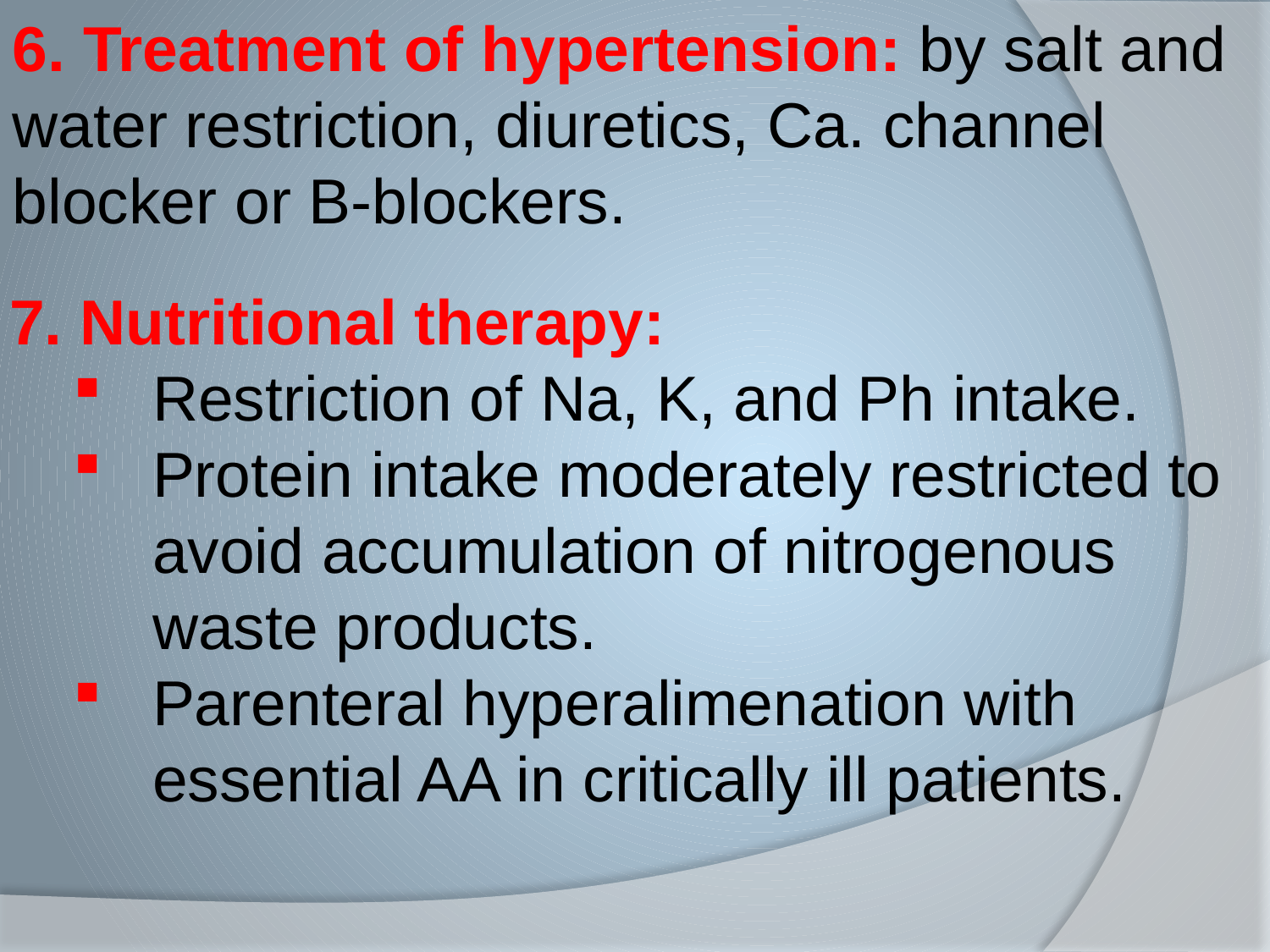

6. Treatment of hypertension: by salt and water restriction, diuretics, Ca. channel blocker or B-blockers.
7. Nutritional therapy:
Restriction of Na, K, and Ph intake.
Protein intake moderately restricted to avoid accumulation of nitrogenous waste products.
Parenteral hyperalimenation with essential AA in critically ill patients.